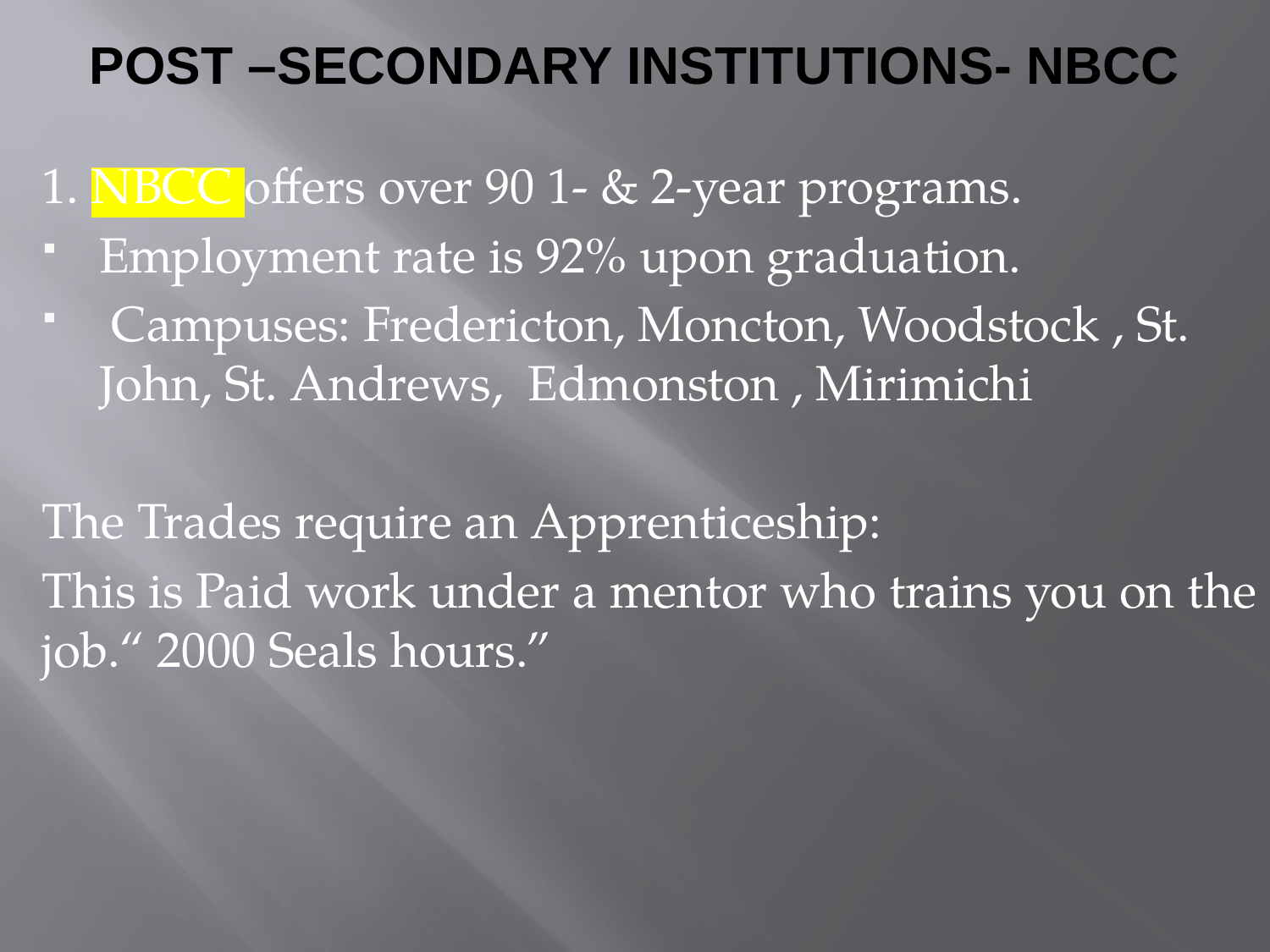

# POST –SECONDARY INSTITUTIONS- NBCC
1. NBCC offers over 90 1- & 2-year programs.
Employment rate is 92% upon graduation.
 Campuses: Fredericton, Moncton, Woodstock , St.   John, St. Andrews,  Edmonston , Mirimichi

The Trades require an Apprenticeship:
This is Paid work under a mentor who trains you on the job.“ 2000 Seals hours.”